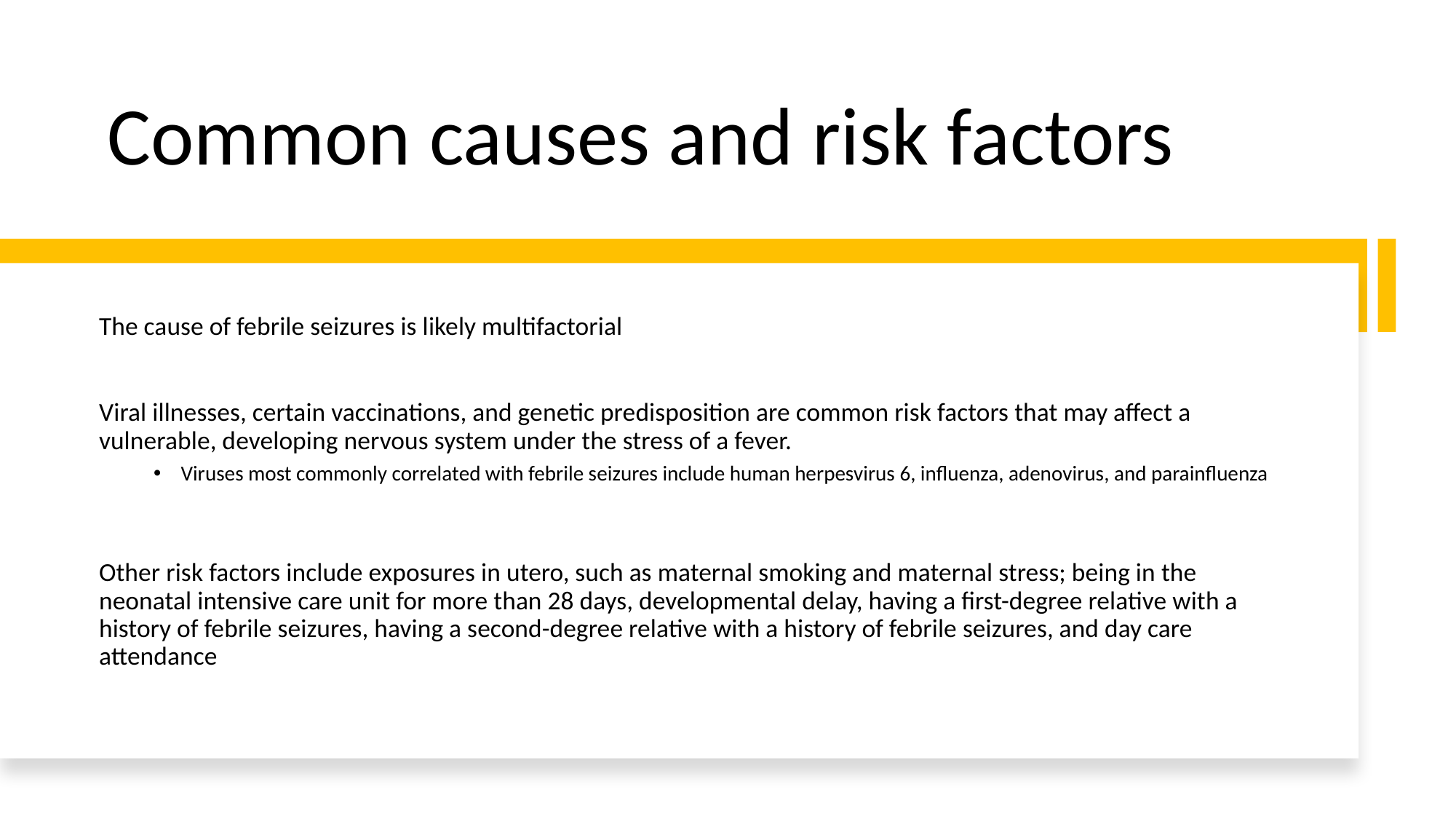

# Common causes and risk factors

The cause of febrile seizures is likely multifactorial

Viral illnesses, certain vaccinations, and genetic predisposition are common risk factors that may affect a vulnerable, developing nervous system under the stress of a fever.
Viruses most commonly correlated with febrile seizures include human herpesvirus 6, influenza, adenovirus, and parainfluenza

Other risk factors include exposures in utero, such as maternal smoking and maternal stress; being in the neonatal intensive care unit for more than 28 days, developmental delay, having a first-degree relative with a history of febrile seizures, having a second-degree relative with a history of febrile seizures, and day care attendance